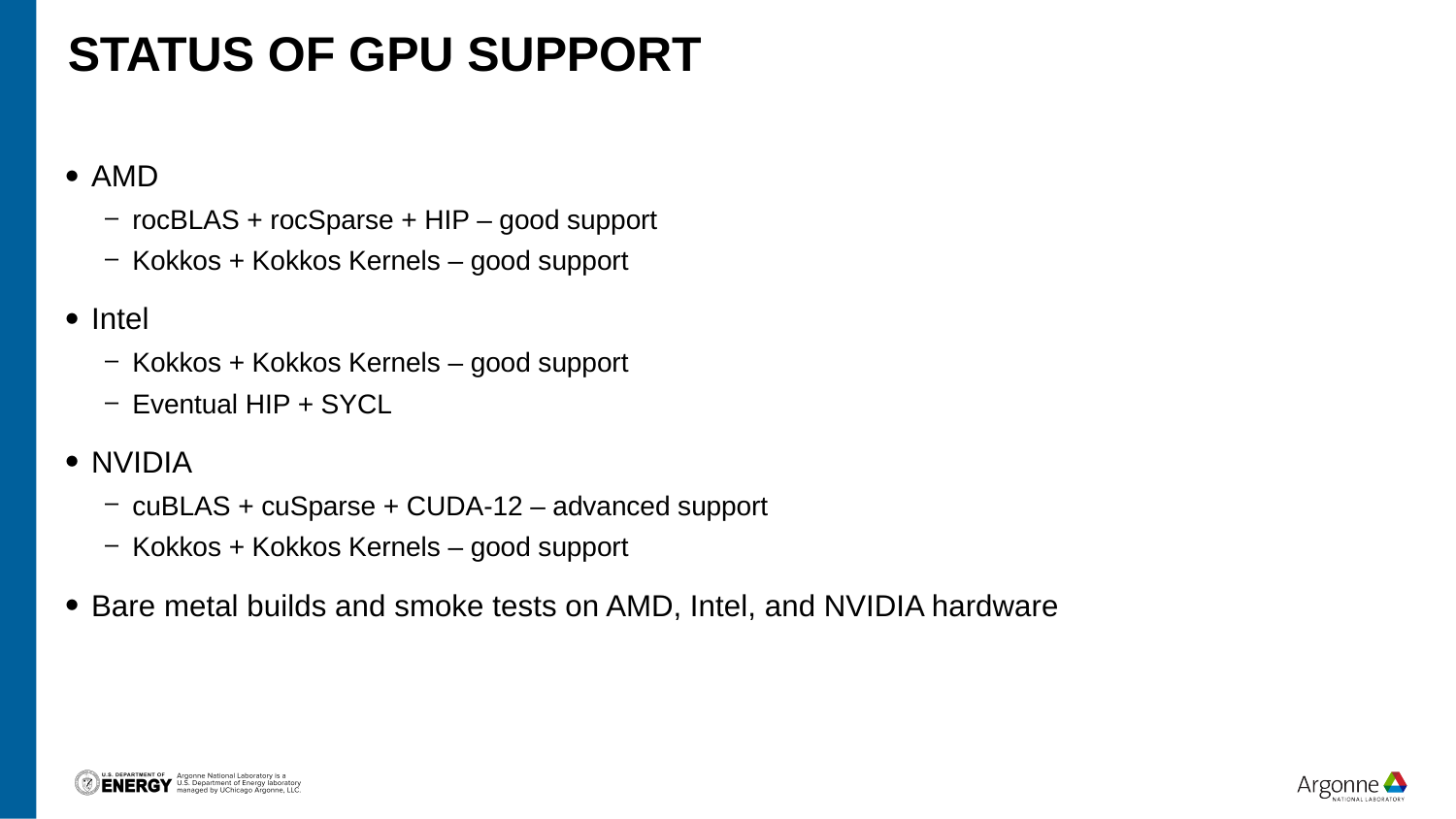

Status of gpu support
AMD
rocBLAS + rocSparse + HIP – good support
Kokkos + Kokkos Kernels – good support
Intel
Kokkos + Kokkos Kernels – good support
Eventual HIP + SYCL
NVIDIA
cuBLAS + cuSparse + CUDA-12 – advanced support
Kokkos + Kokkos Kernels – good support
Bare metal builds and smoke tests on AMD, Intel, and NVIDIA hardware